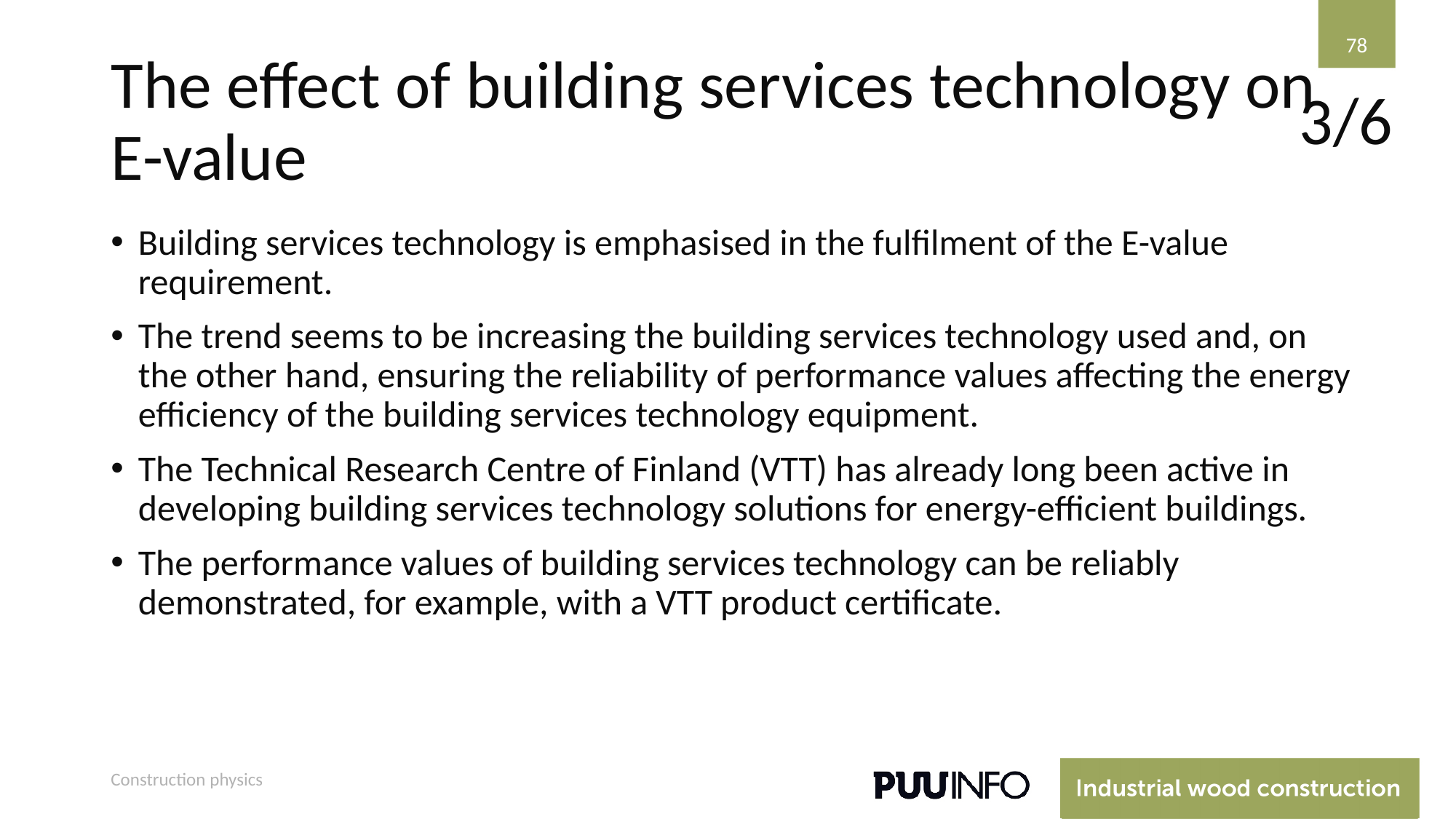

78
# The effect of building services technology on E-value
3/6
Building services technology is emphasised in the fulfilment of the E-value requirement.
The trend seems to be increasing the building services technology used and, on the other hand, ensuring the reliability of performance values affecting the energy efficiency of the building services technology equipment.
The Technical Research Centre of Finland (VTT) has already long been active in developing building services technology solutions for energy-efficient buildings.
The performance values of building services technology can be reliably demonstrated, for example, with a VTT product certificate.
Construction physics